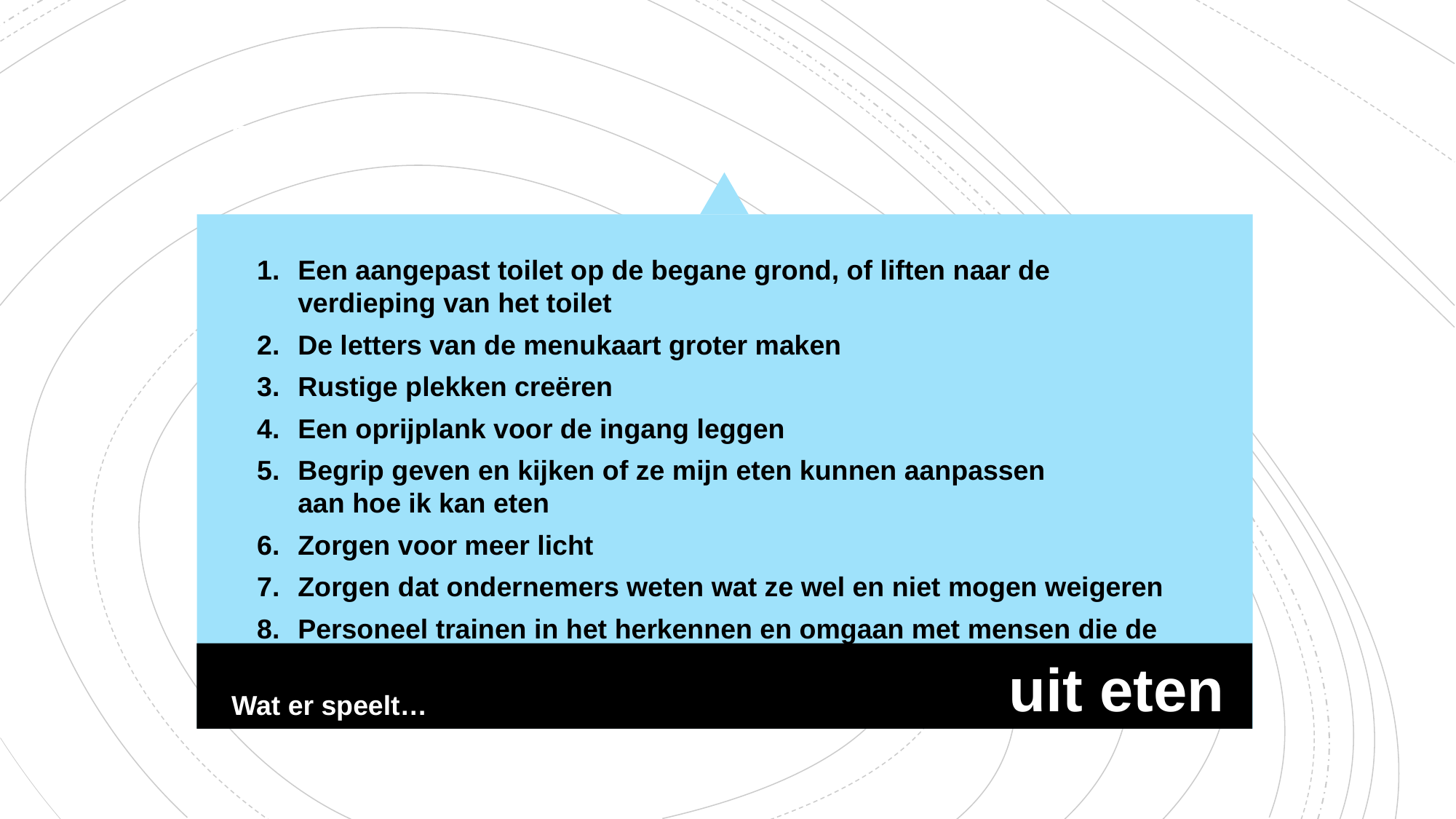

De oplossing:

Een aangepast toilet op de begane grond, of liften naar de verdieping van het toilet
De letters van de menukaart groter maken
Rustige plekken creëren
Een oprijplank voor de ingang leggen
Begrip geven en kijken of ze mijn eten kunnen aanpassen
aan hoe ik kan eten
Zorgen voor meer licht
Zorgen dat ondernemers weten wat ze wel en niet mogen weigeren
Personeel trainen in het herkennen en omgaan met mensen die de dingen minder snel begrijpen

uit eten
Wat er speelt…